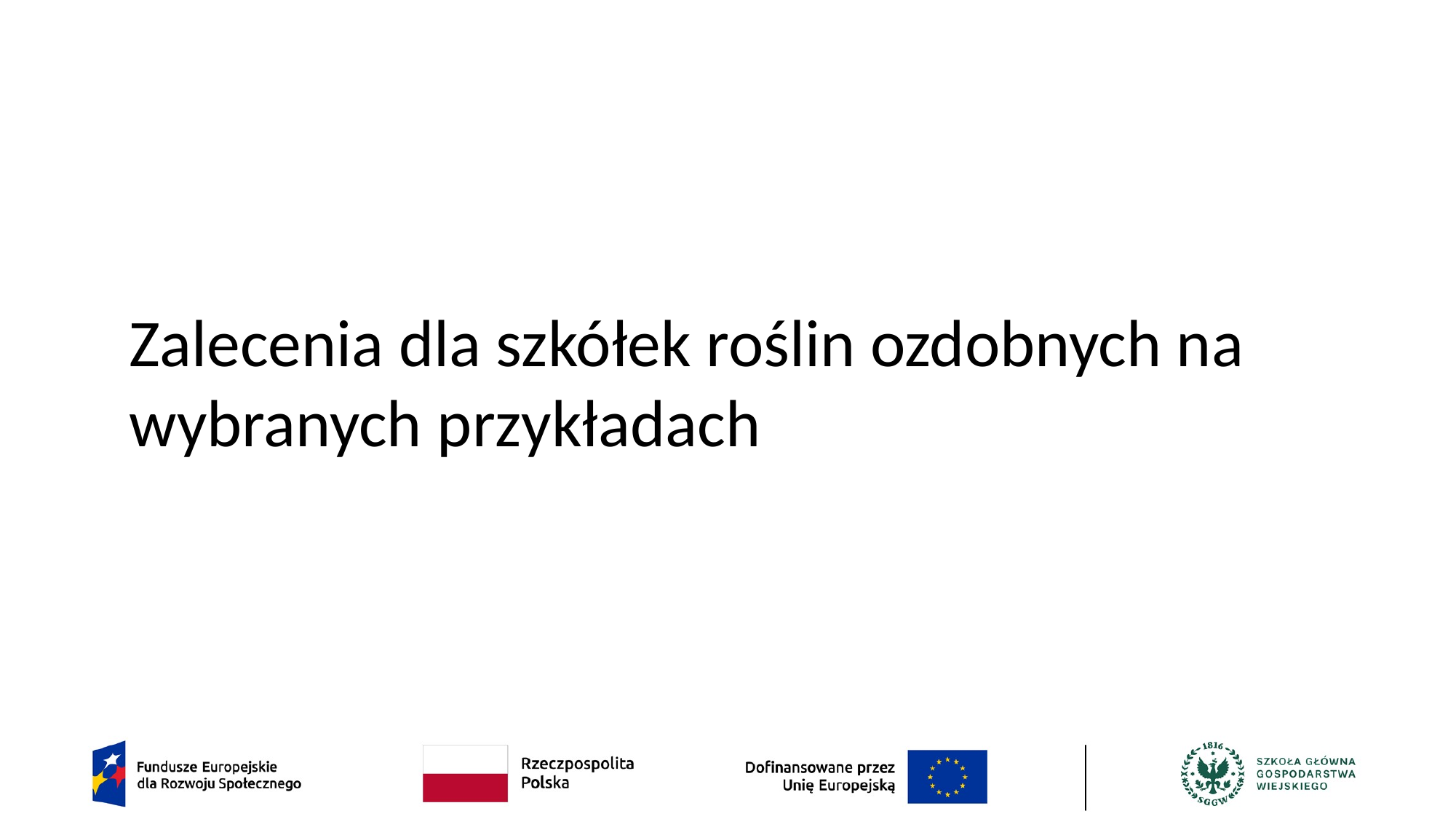

# Zalecenia dla szkółek roślin ozdobnych na wybranych przykładach